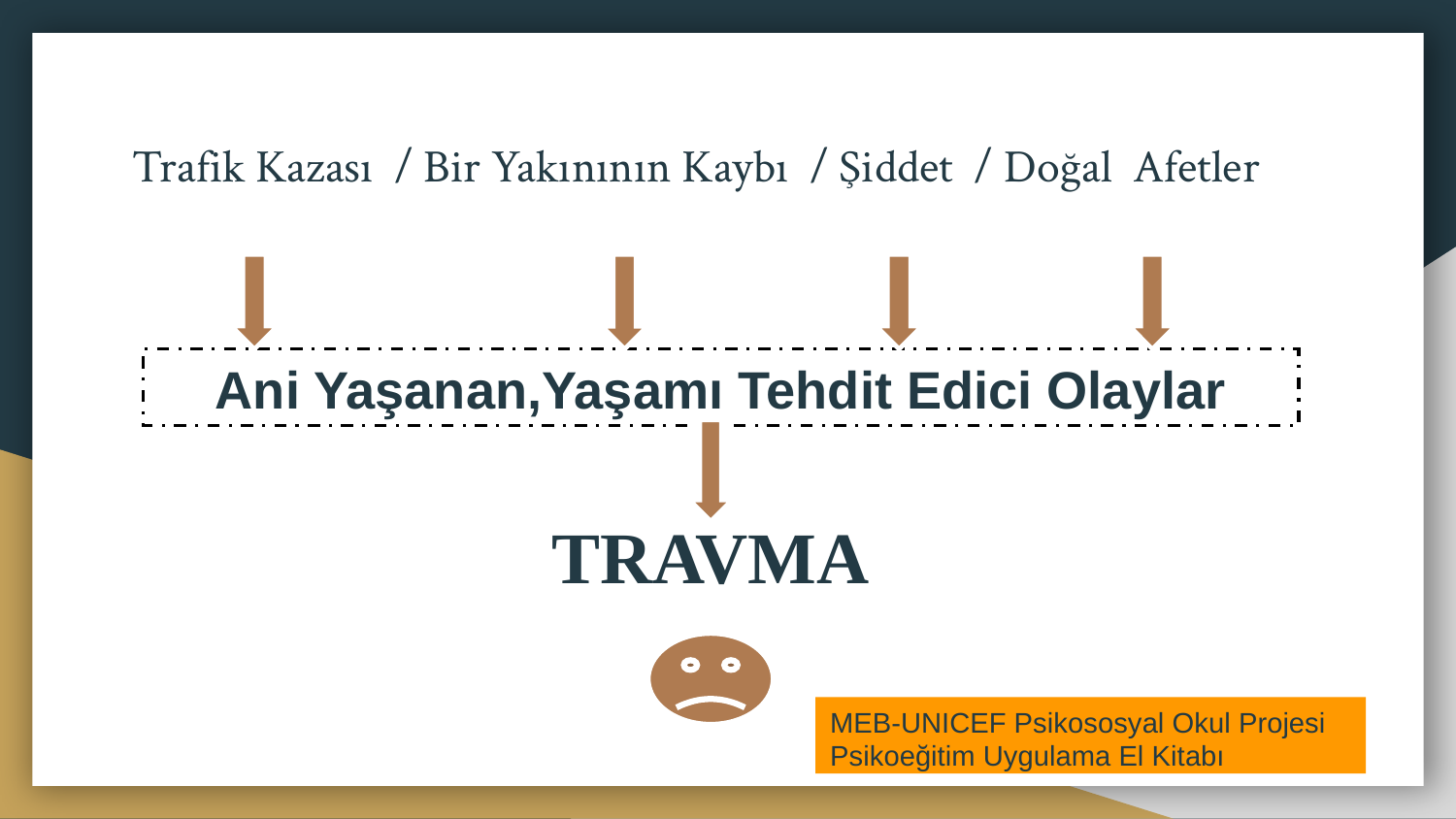

# Trafik Kazası  / Bir Yakınının Kaybı  / Şiddet  / Doğal  Afetler

Ani Yaşanan,Yaşamı Tehdit Edici Olaylar

TRAVMA

MEB-UNICEF Psikososyal Okul Projesi
Psikoeğitim Uygulama El Kitabı